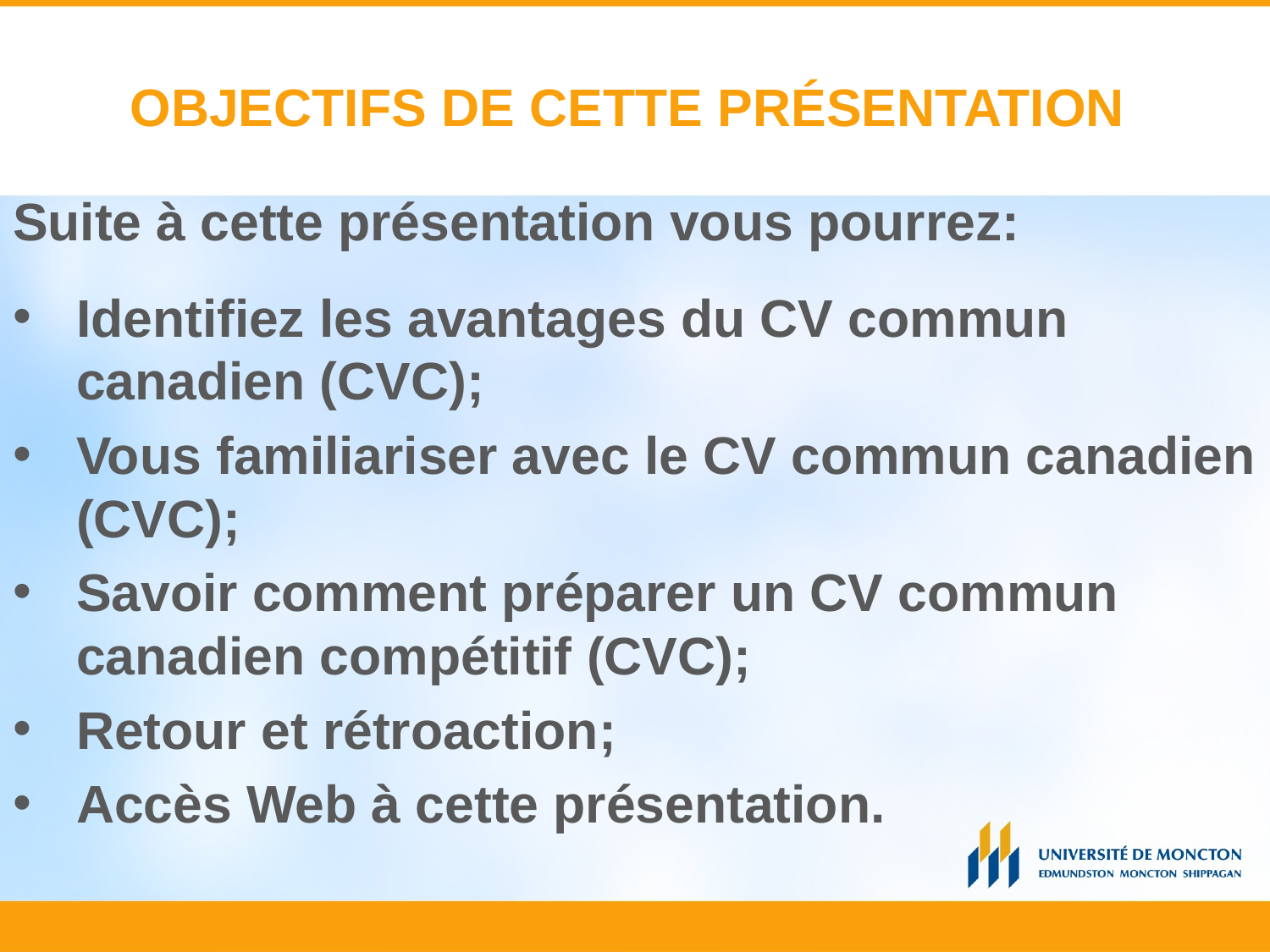

# OBJECTIFS DE CETTE PRÉSENTATION
Suite à cette présentation vous pourrez:

Identifiez les avantages du CV commun canadien (CVC);
Vous familiariser avec le CV commun canadien (CVC);
Savoir comment préparer un CV commun canadien compétitif (CVC);
Retour et rétroaction;
Accès Web à cette présentation.